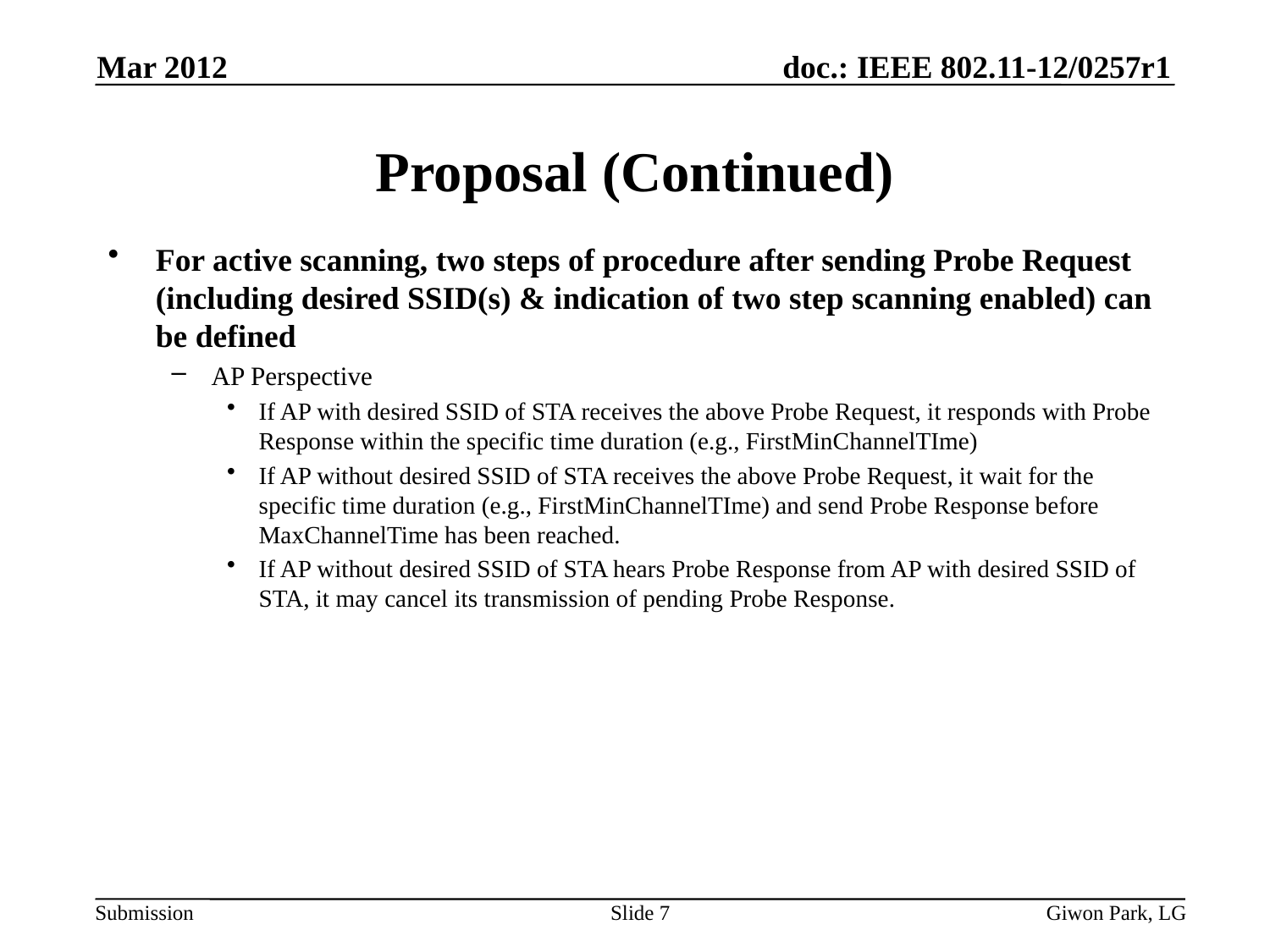

Mar 2012
# Proposal (Continued)
For active scanning, two steps of procedure after sending Probe Request (including desired SSID(s) & indication of two step scanning enabled) can be defined
AP Perspective
If AP with desired SSID of STA receives the above Probe Request, it responds with Probe Response within the specific time duration (e.g., FirstMinChannelTIme)
If AP without desired SSID of STA receives the above Probe Request, it wait for the specific time duration (e.g., FirstMinChannelTIme) and send Probe Response before MaxChannelTime has been reached.
If AP without desired SSID of STA hears Probe Response from AP with desired SSID of STA, it may cancel its transmission of pending Probe Response.

Slide 7
Giwon Park, LG